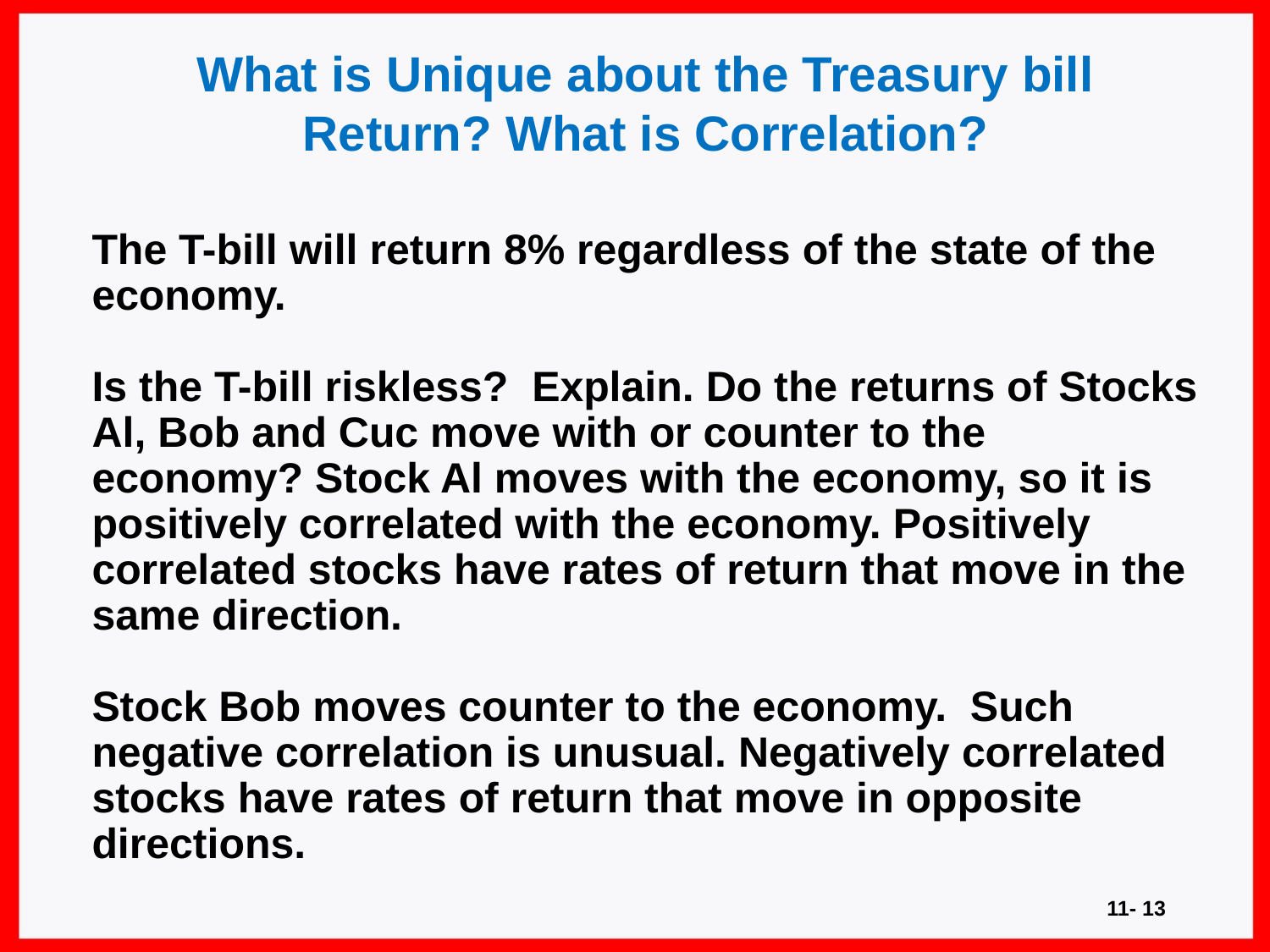

# What is Unique about the Treasury bill Return? What is Correlation?
The T-bill will return 8% regardless of the state of the economy.

Is the T-bill riskless?  Explain. Do the returns of Stocks Al, Bob and Cuc move with or counter to the economy? Stock Al moves with the economy, so it is positively correlated with the economy. Positively correlated stocks have rates of return that move in the same direction.

Stock Bob moves counter to the economy.  Such negative correlation is unusual. Negatively correlated stocks have rates of return that move in opposite directions.